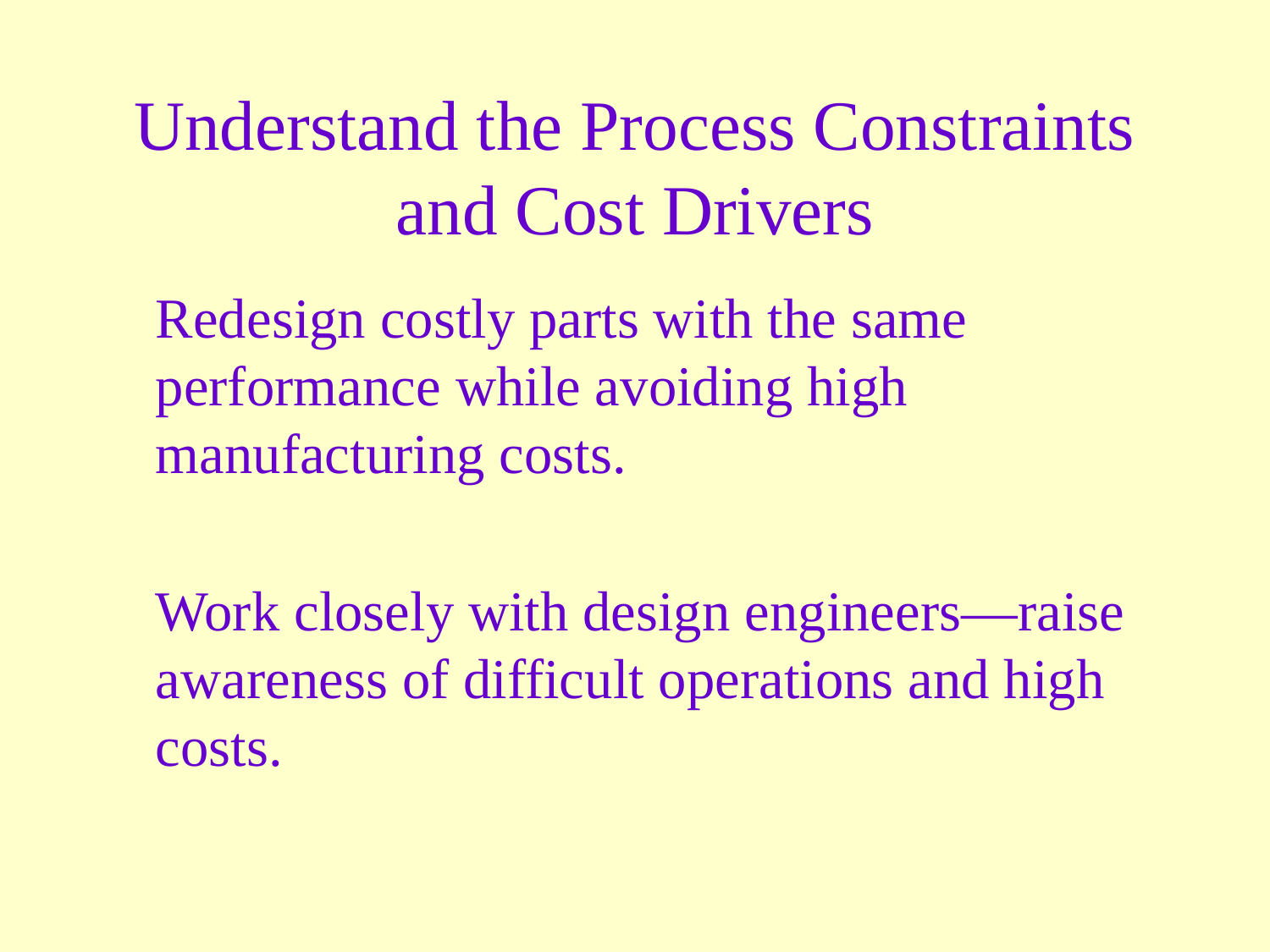

# Understand the Process Constraints and Cost Drivers
	Redesign costly parts with the same performance while avoiding high manufacturing costs.

	Work closely with design engineers—raise awareness of difficult operations and high costs.